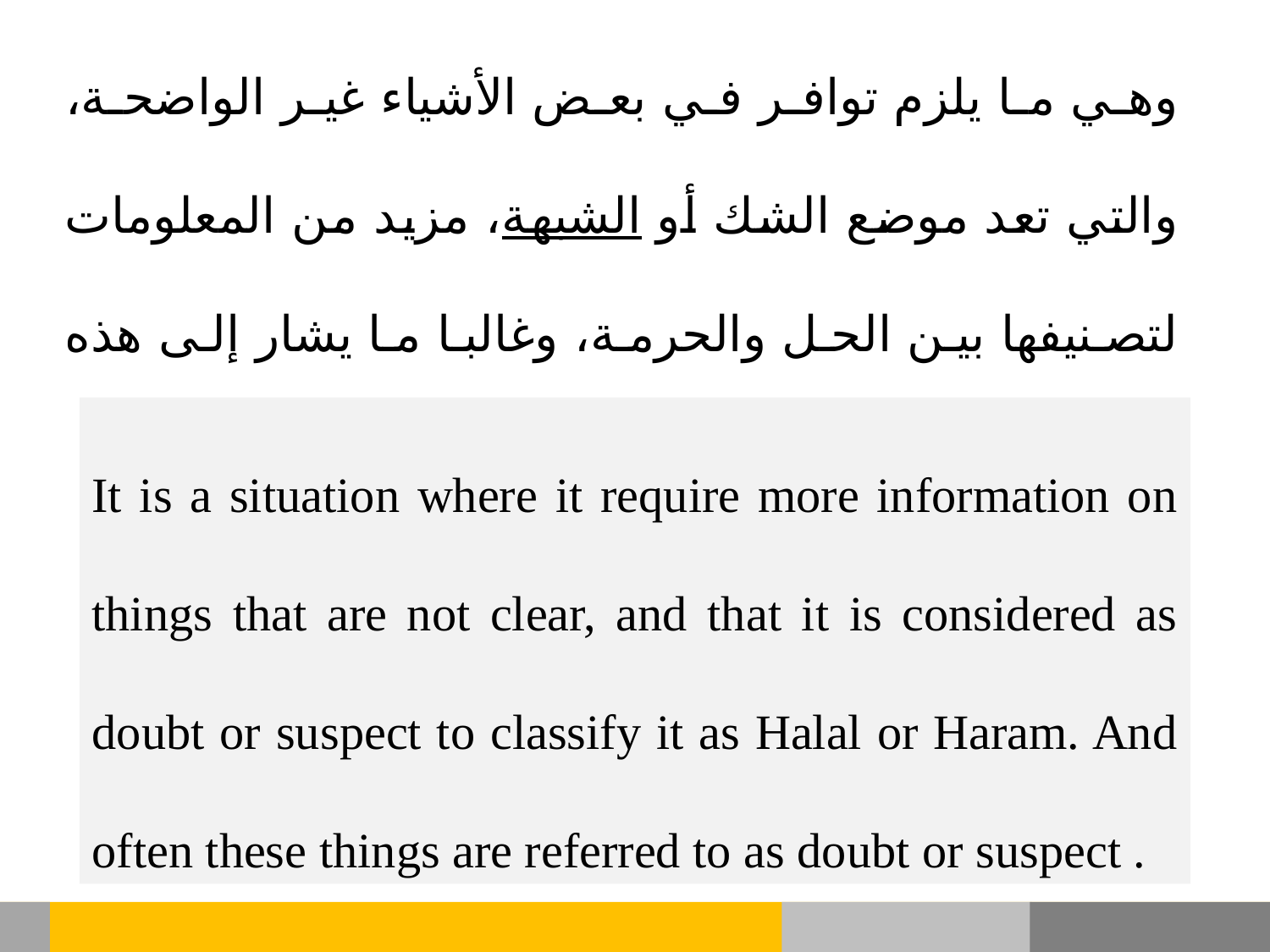

وهي ما يلزم توافر في بعض الأشياء غير الواضحة، والتي تعد موضع الشك أو الشبهة، مزيد من المعلومات لتصنيفها بين الحل والحرمة، وغالبا ما يشار إلى هذه الأمور على أنها مشبوهة، أي مشكوكة.
It is a situation where it require more information on things that are not clear, and that it is considered as doubt or suspect to classify it as Halal or Haram. And often these things are referred to as doubt or suspect .